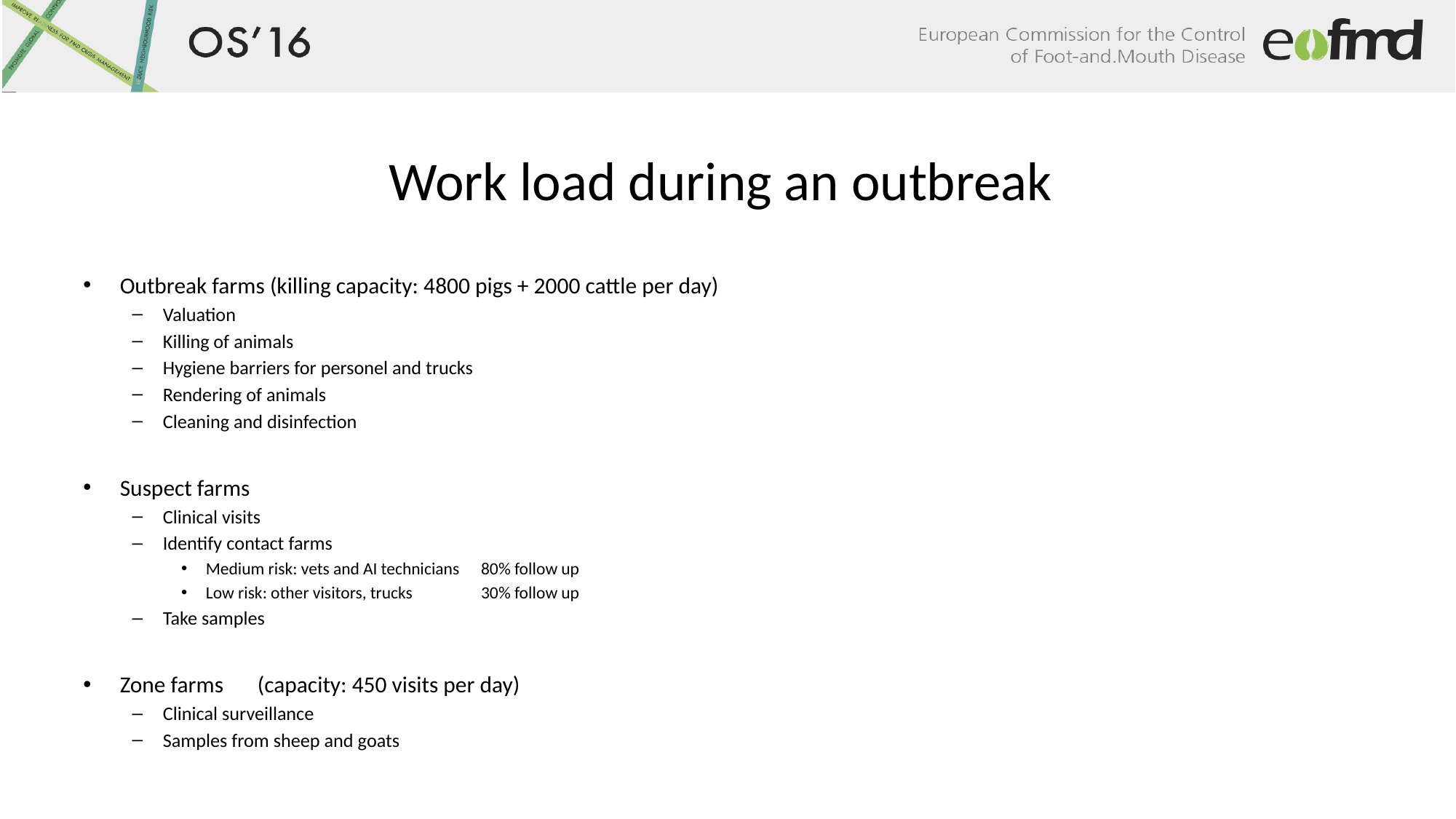

# Work load during an outbreak
Outbreak farms (killing capacity: 4800 pigs + 2000 cattle per day)
Valuation
Killing of animals
Hygiene barriers for personel and trucks
Rendering of animals
Cleaning and disinfection

Suspect farms
Clinical visits
Identify contact farms
Medium risk: vets and AI technicians		80% follow up
Low risk: other visitors, trucks		30% follow up
Take samples

Zone farms 	(capacity: 450 visits per day)
Clinical surveillance
Samples from sheep and goats

16-10-17